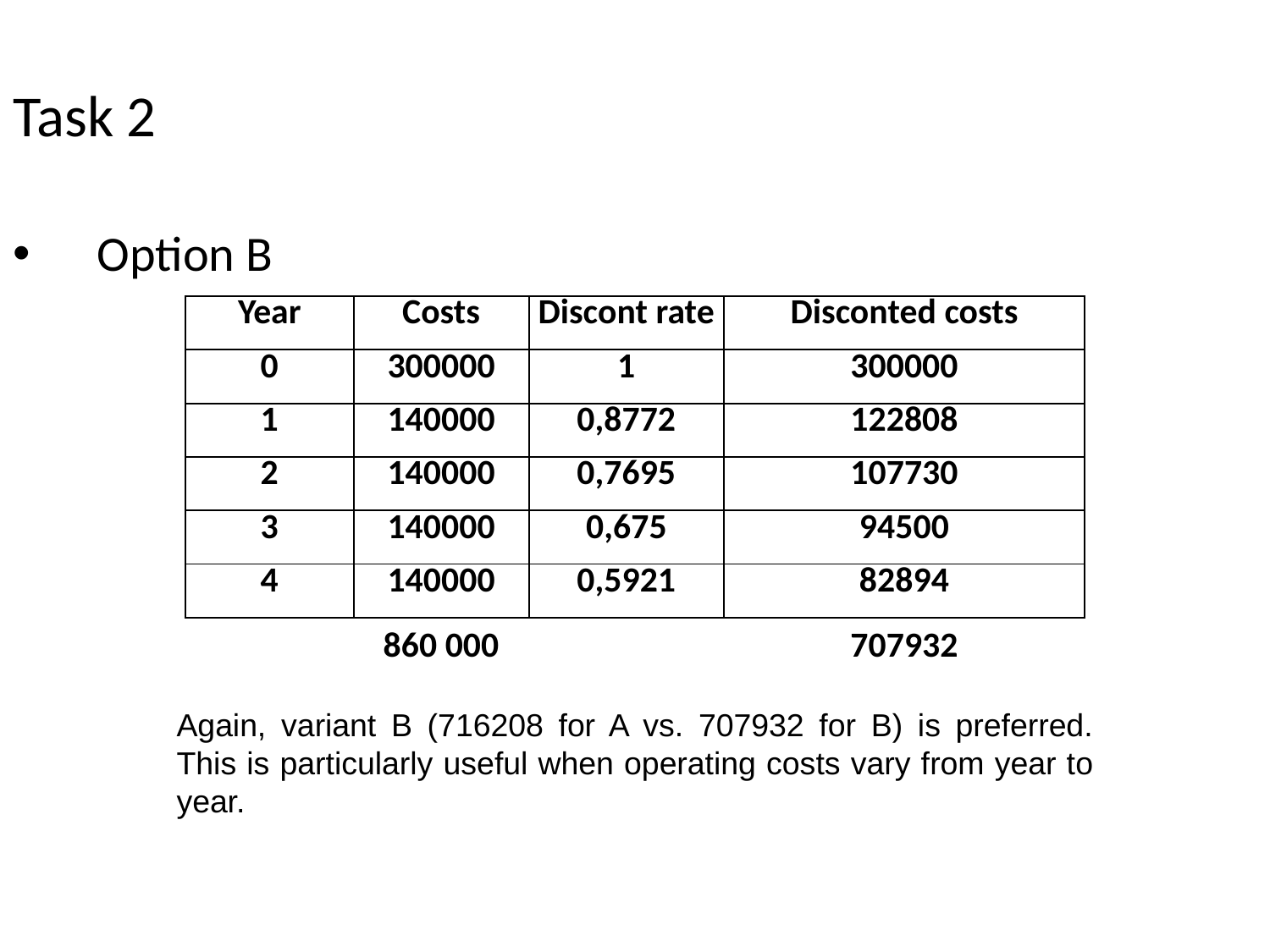

Task 2
Option B
| Year | Costs | Discont rate | Disconted costs |
| --- | --- | --- | --- |
| 0 | 300000 | 1 | 300000 |
| 1 | 140000 | 0,8772 | 122808 |
| 2 | 140000 | 0,7695 | 107730 |
| 3 | 140000 | 0,675 | 94500 |
| 4 | 140000 | 0,5921 | 82894 |
|  | 860 000 |  | 707932 |
Again, variant B (716208 for A vs. 707932 for B) is preferred. This is particularly useful when operating costs vary from year to year.